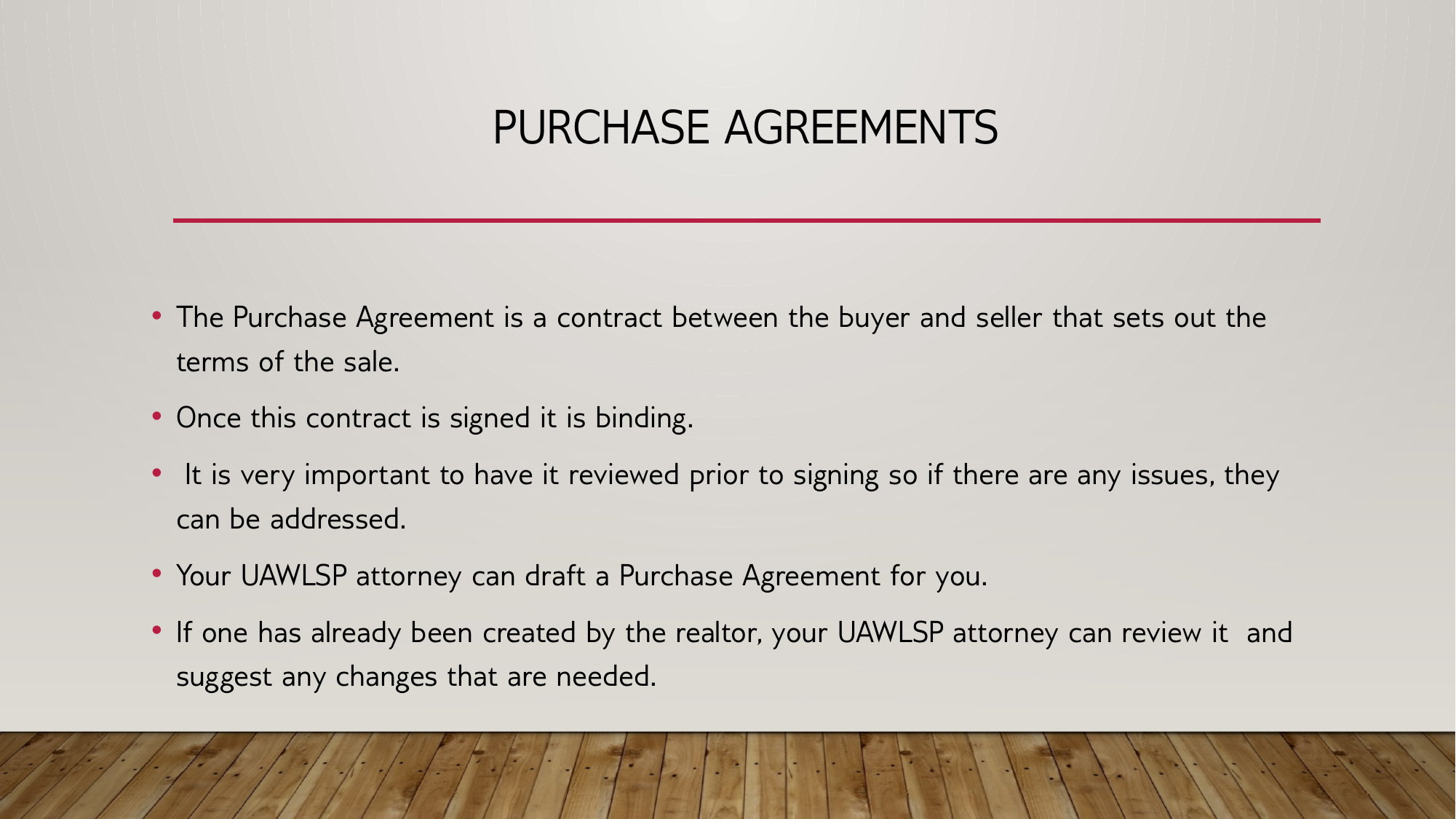

# PURCHASE agreements

The Purchase Agreement is a contract between the buyer and seller that sets out the terms of the sale.
Once this contract is signed it is binding.
 It is very important to have it reviewed prior to signing so if there are any issues, they can be addressed.
Your UAWLSP attorney can draft a Purchase Agreement for you.
If one has already been created by the realtor, your UAWLSP attorney can review it  and suggest any changes that are needed.